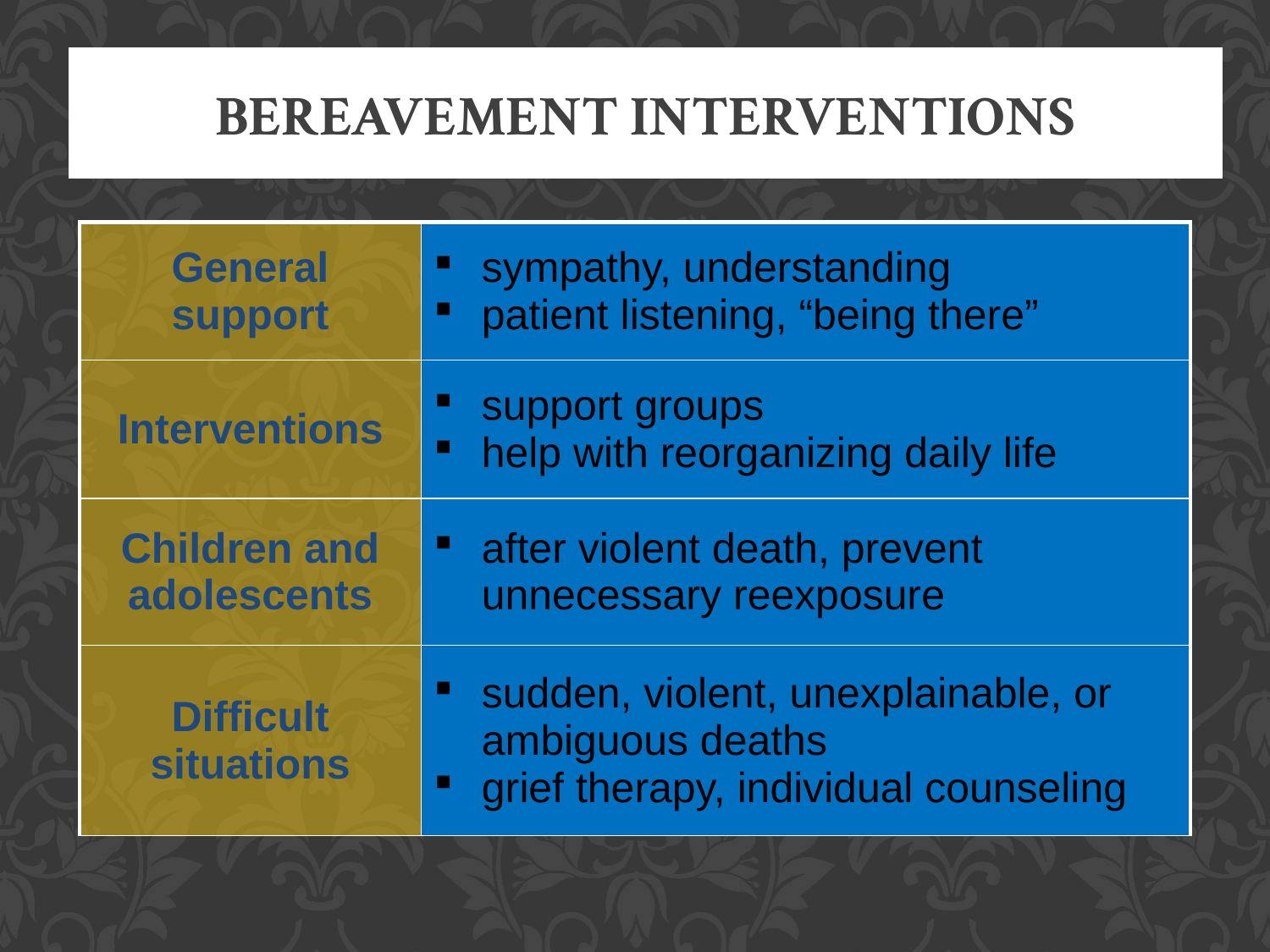

Bereavement Interventions
| General support | sympathy, understanding patient listening, “being there” |
| --- | --- |
| Interventions | support groups help with reorganizing daily life |
| Children and adolescents | after violent death, prevent unnecessary reexposure |
| Difficult situations | sudden, violent, unexplainable, or ambiguous deaths grief therapy, individual counseling |